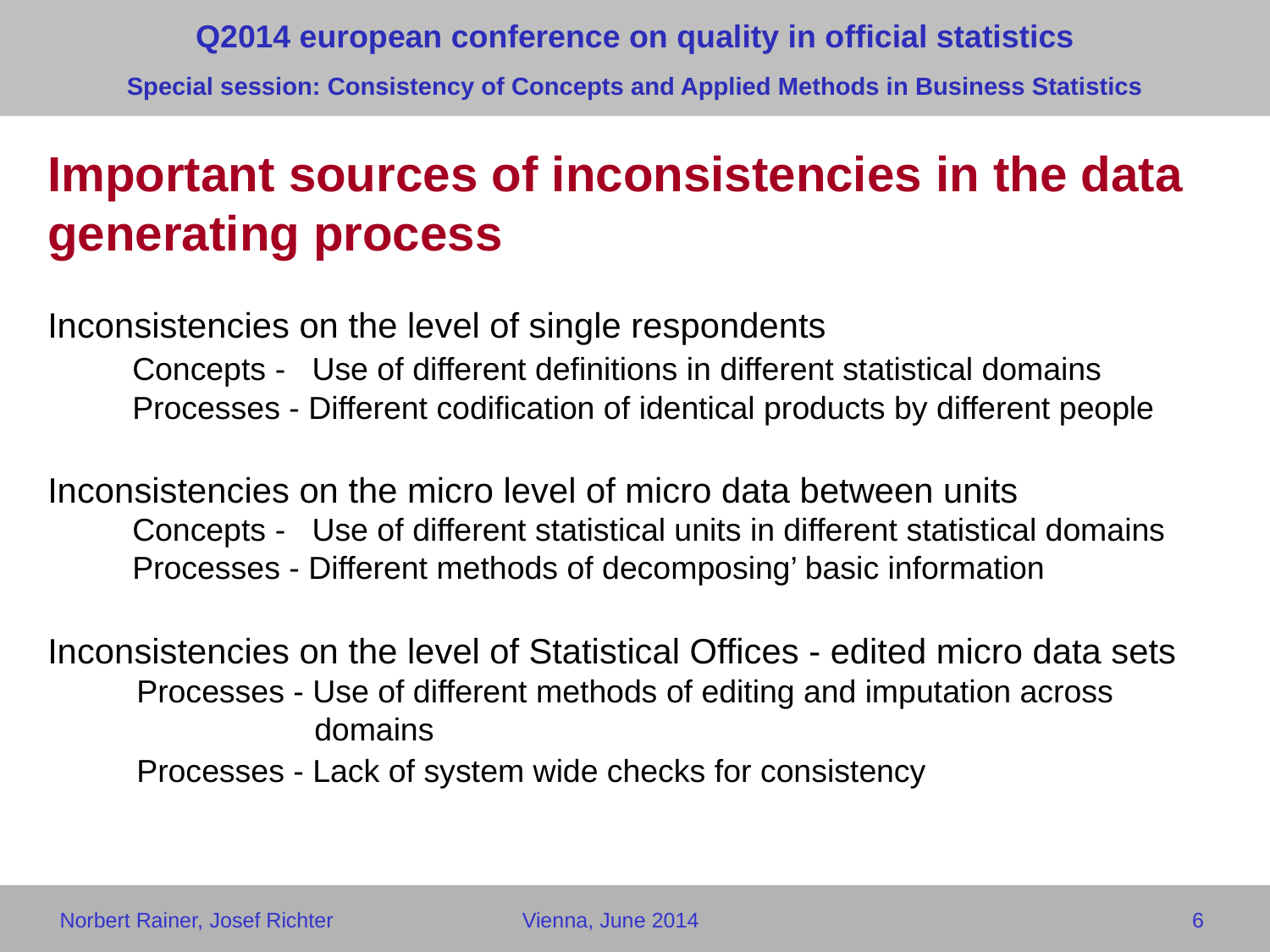

Q2014 european conference on quality in official statistics

Special session: Consistency of Concepts and Applied Methods in Business Statistics
# Important sources of inconsistencies in the data generating process
Inconsistencies on the level of single respondents
	Concepts -   Use of different definitions in different statistical domains
	Processes - Different codification of identical products by different people

Inconsistencies on the micro level of micro data between units
	Concepts -   Use of different statistical units in different statistical domains
	Processes - Different methods of decomposing’ basic information

Inconsistencies on the level of Statistical Offices - edited micro data sets
          Processes - Use of different methods of editing and imputation across
                              domains
          Processes - Lack of system wide checks for consistency

        Norbert Rainer, Josef Richter                                Vienna, June 2014                                                                                   6
6